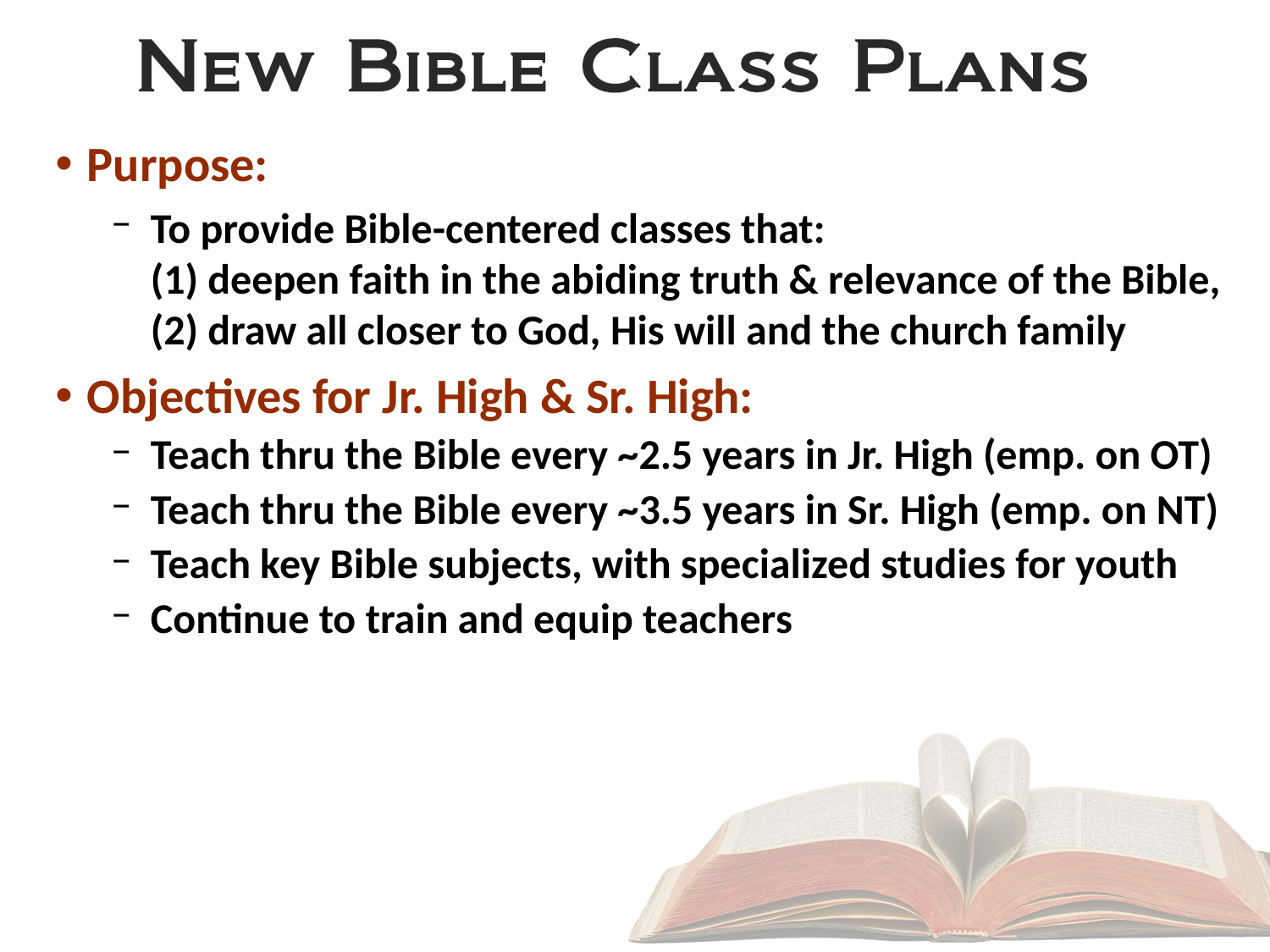

Purpose:
To provide Bible-centered classes that:
(1) deepen faith in the abiding truth & relevance of the Bible,
(2) draw all closer to God, His will and the church family
Objectives for Jr. High & Sr. High:
Teach thru the Bible every ~2.5 years in Jr. High (emp. on OT)
Teach thru the Bible every ~3.5 years in Sr. High (emp. on NT)
Teach key Bible subjects, with specialized studies for youth
Continue to train and equip teachers